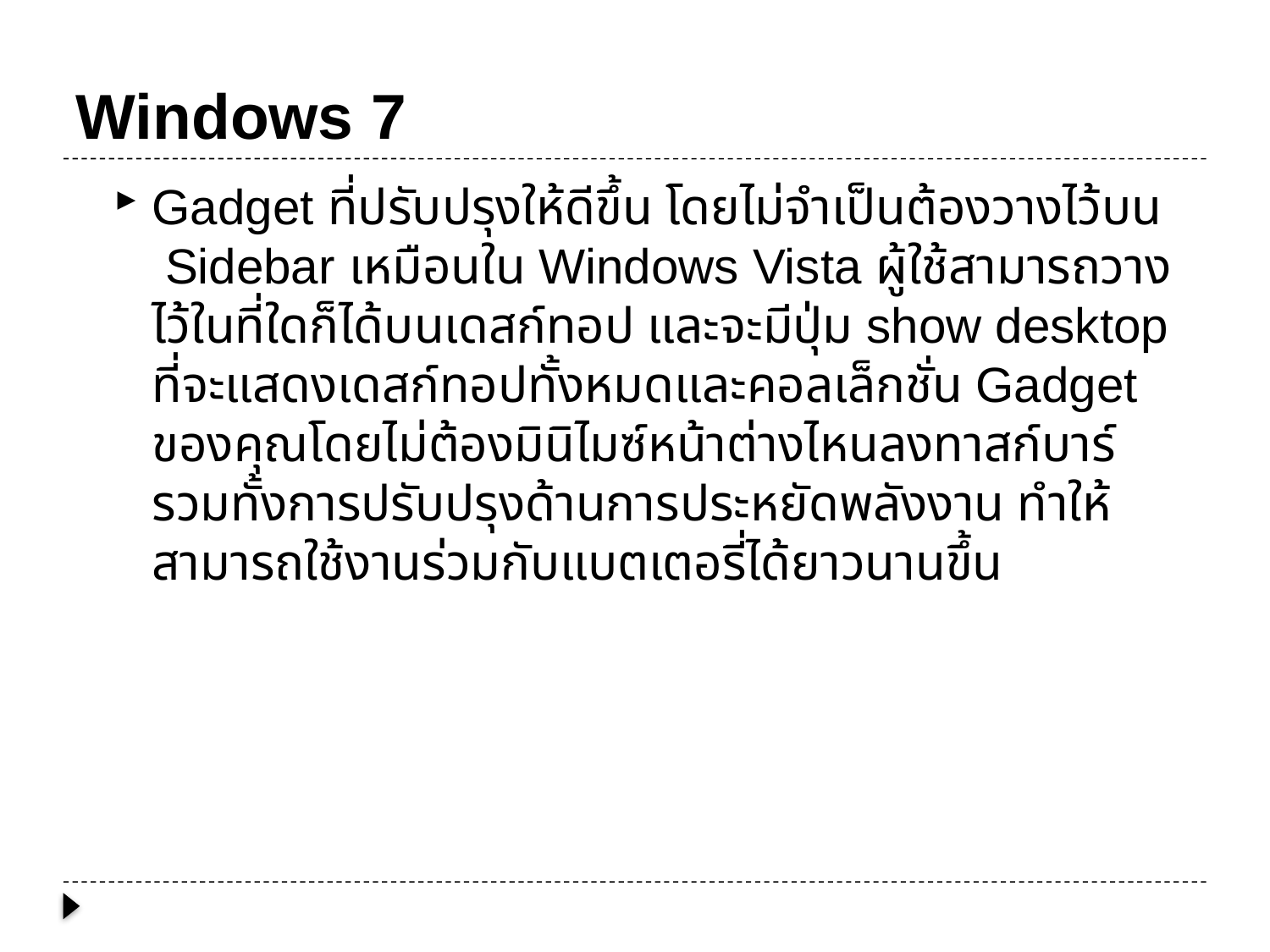

# Windows 7
Gadget ที่ปรับปรุงให้ดีขึ้น โดยไม่จำเป็นต้องวางไว้บน Sidebar เหมือนใน Windows Vista ผู้ใช้สามารถวางไว้ในที่ใดก็ได้บนเดสก์ทอป และจะมีปุ่ม show desktop ที่จะแสดงเดสก์ทอปทั้งหมดและคอลเล็กชั่น Gadget ของคุณโดยไม่ต้องมินิไมซ์หน้าต่างไหนลงทาสก์บาร์ รวมทั้งการปรับปรุงด้านการประหยัดพลังงาน ทำให้สามารถใช้งานร่วมกับแบตเตอรี่ได้ยาวนานขึ้น